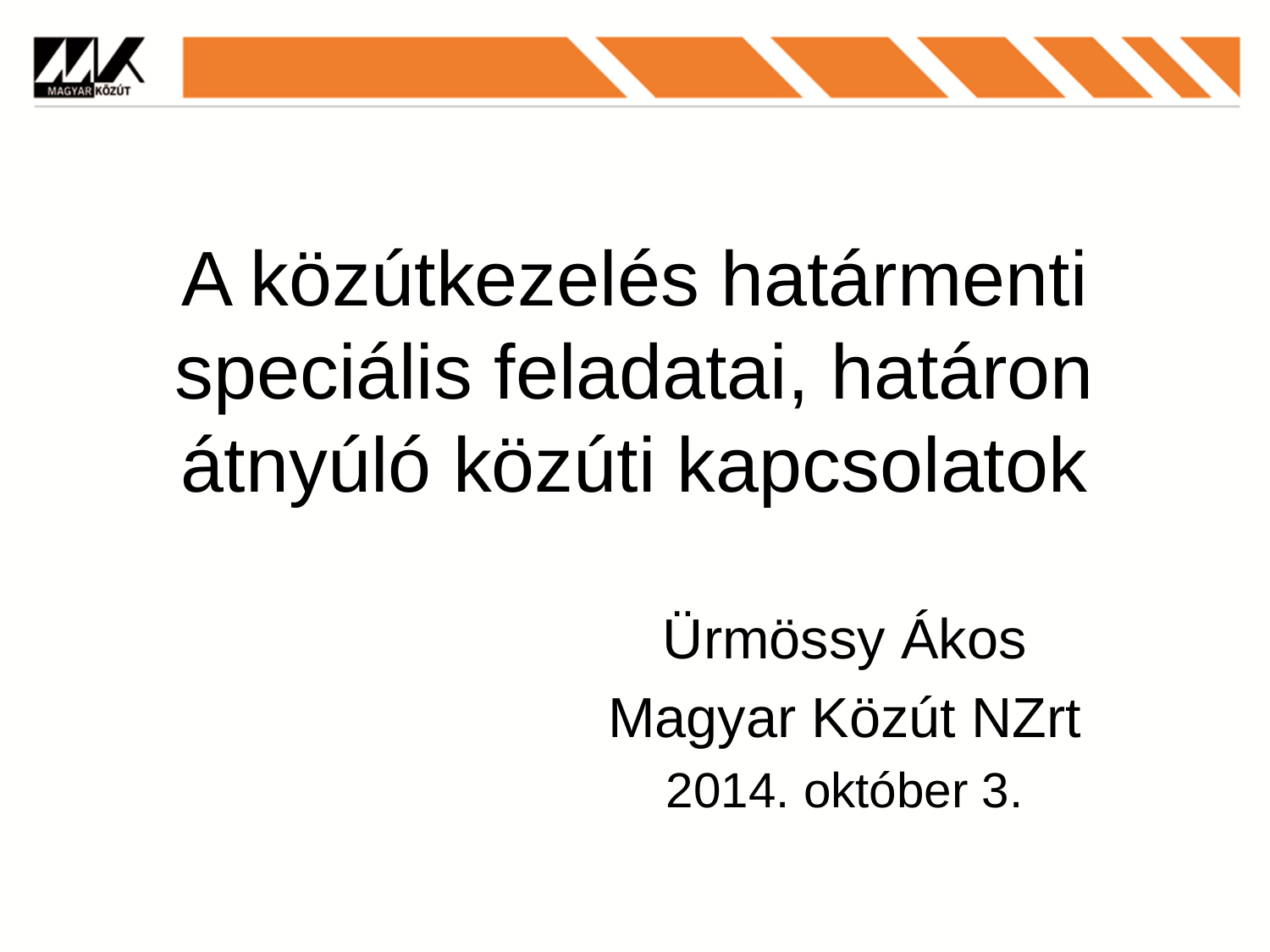

# A közútkezelés határmenti speciális feladatai, határon átnyúló közúti kapcsolatok
Ürmössy Ákos
Magyar Közút NZrt
2014. október 3.